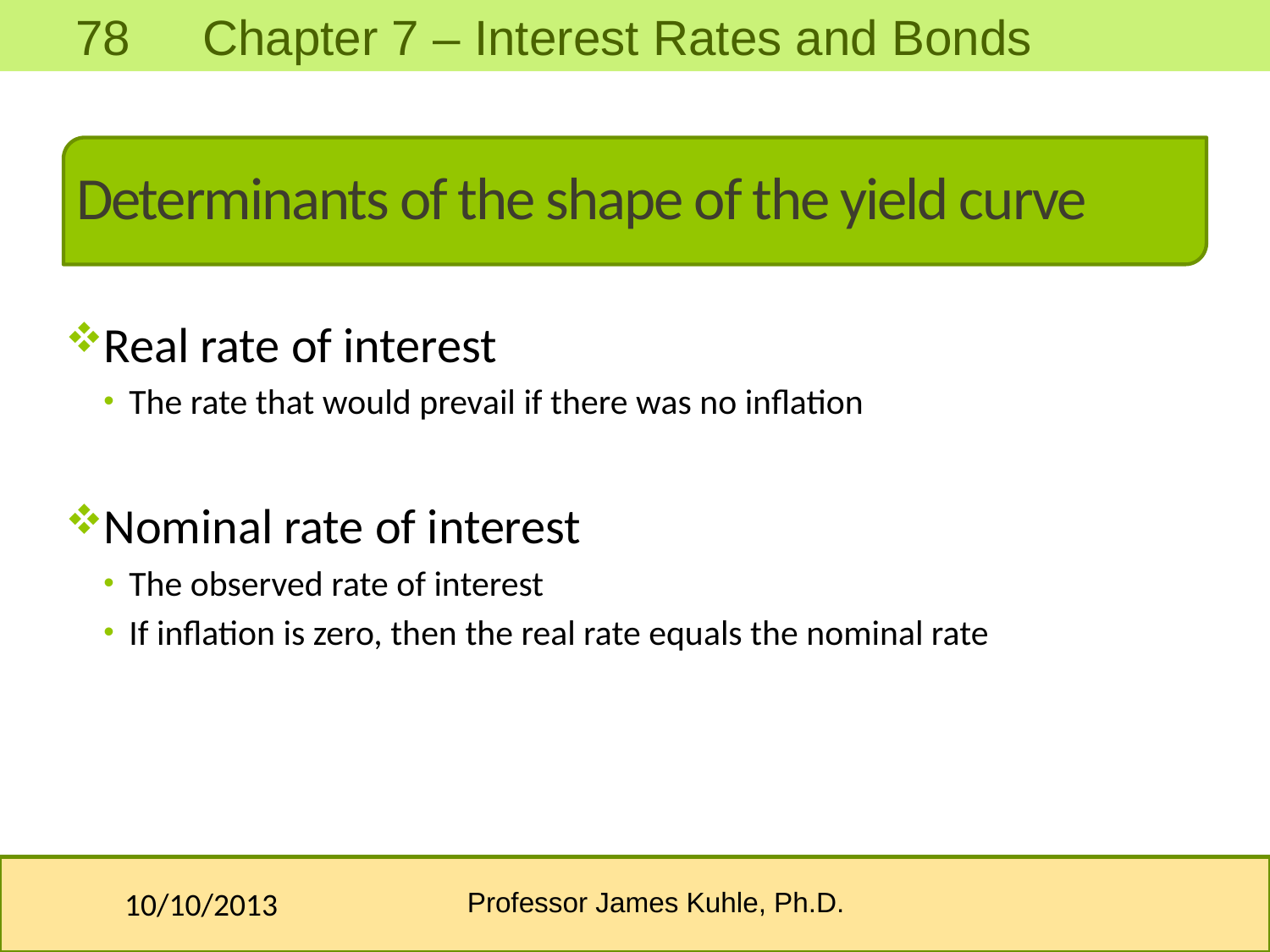

# Determinants of the shape of the yield curve
Real rate of interest
The rate that would prevail if there was no inflation

Nominal rate of interest
The observed rate of interest
If inflation is zero, then the real rate equals the nominal rate

10/10/2013
Professor James Kuhle, Ph.D.